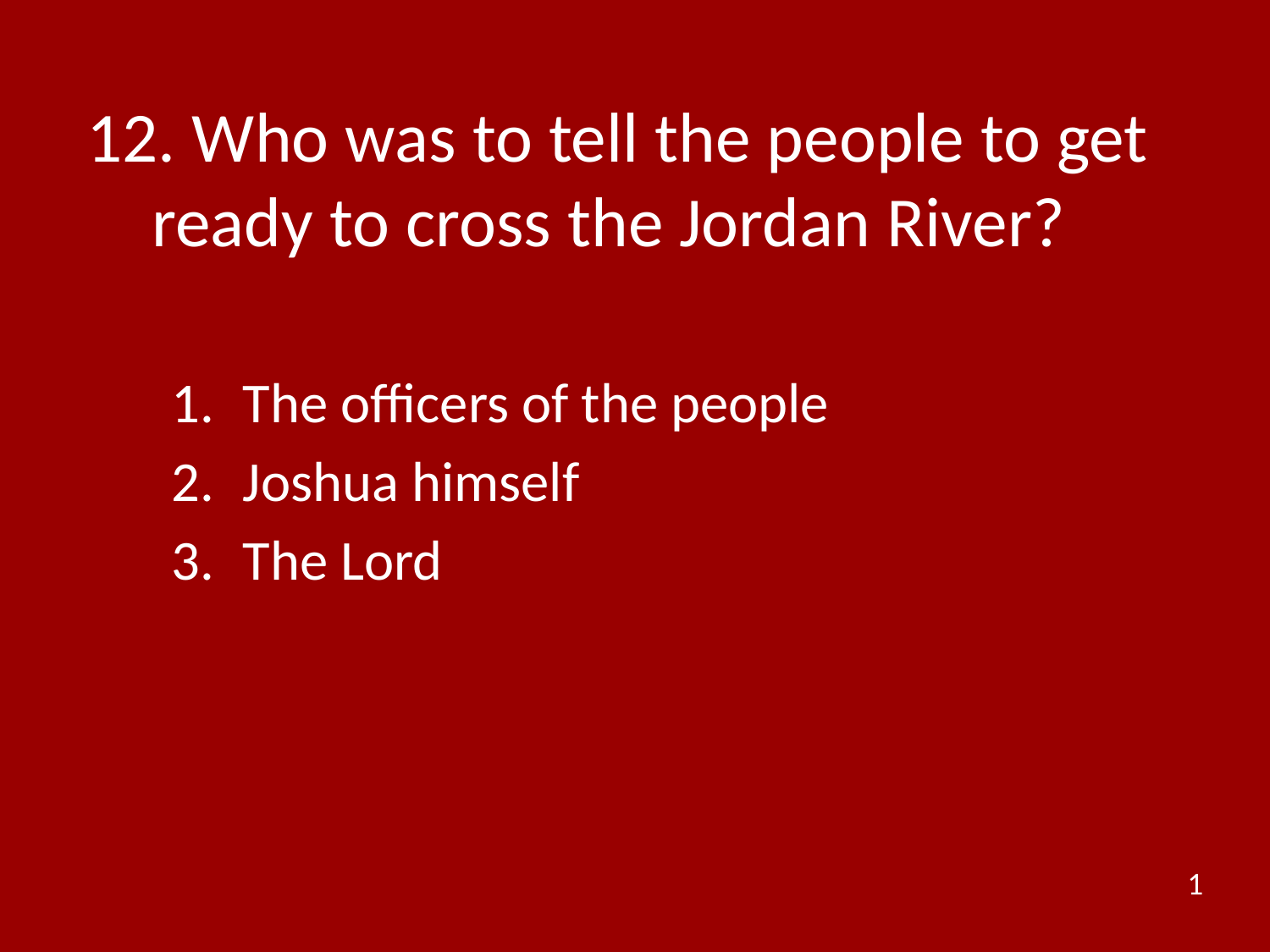

# 12. Who was to tell the people to get ready to cross the Jordan River?
The officers of the people
Joshua himself
The Lord
1